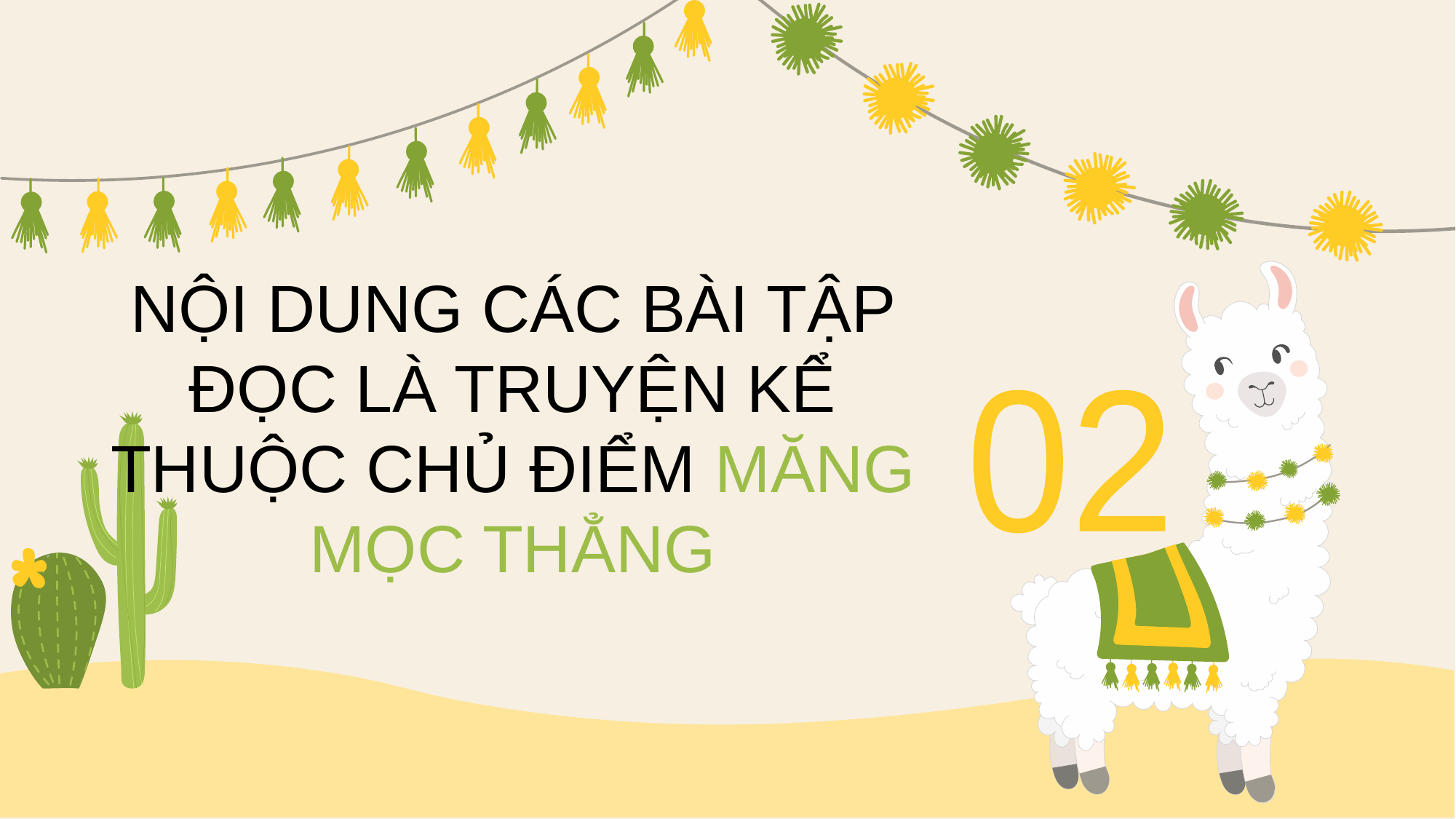

# NỘI DUNG CÁC BÀI TẬP ĐỌC LÀ TRUYỆN KỂ THUỘC CHỦ ĐIỂM MĂNG MỌC THẲNG
02